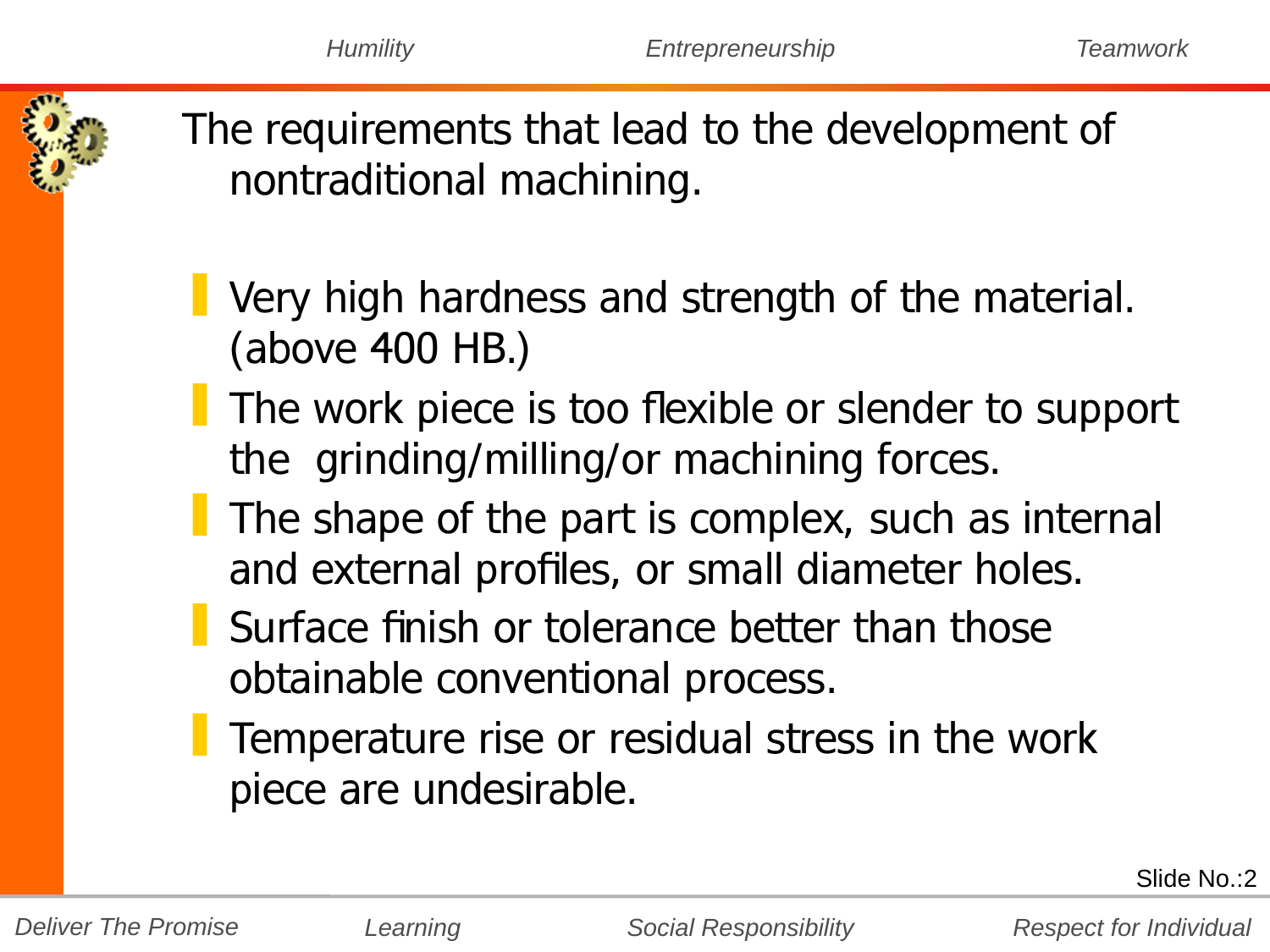

The requirements that lead to the development of nontraditional machining.

Very high hardness and strength of the material. (above 400 HB.)
The work piece is too flexible or slender to support the  grinding/milling/or machining forces.
The shape of the part is complex, such as internal and external profiles, or small diameter holes.
Surface finish or tolerance better than those obtainable conventional process.
Temperature rise or residual stress in the work piece are undesirable.